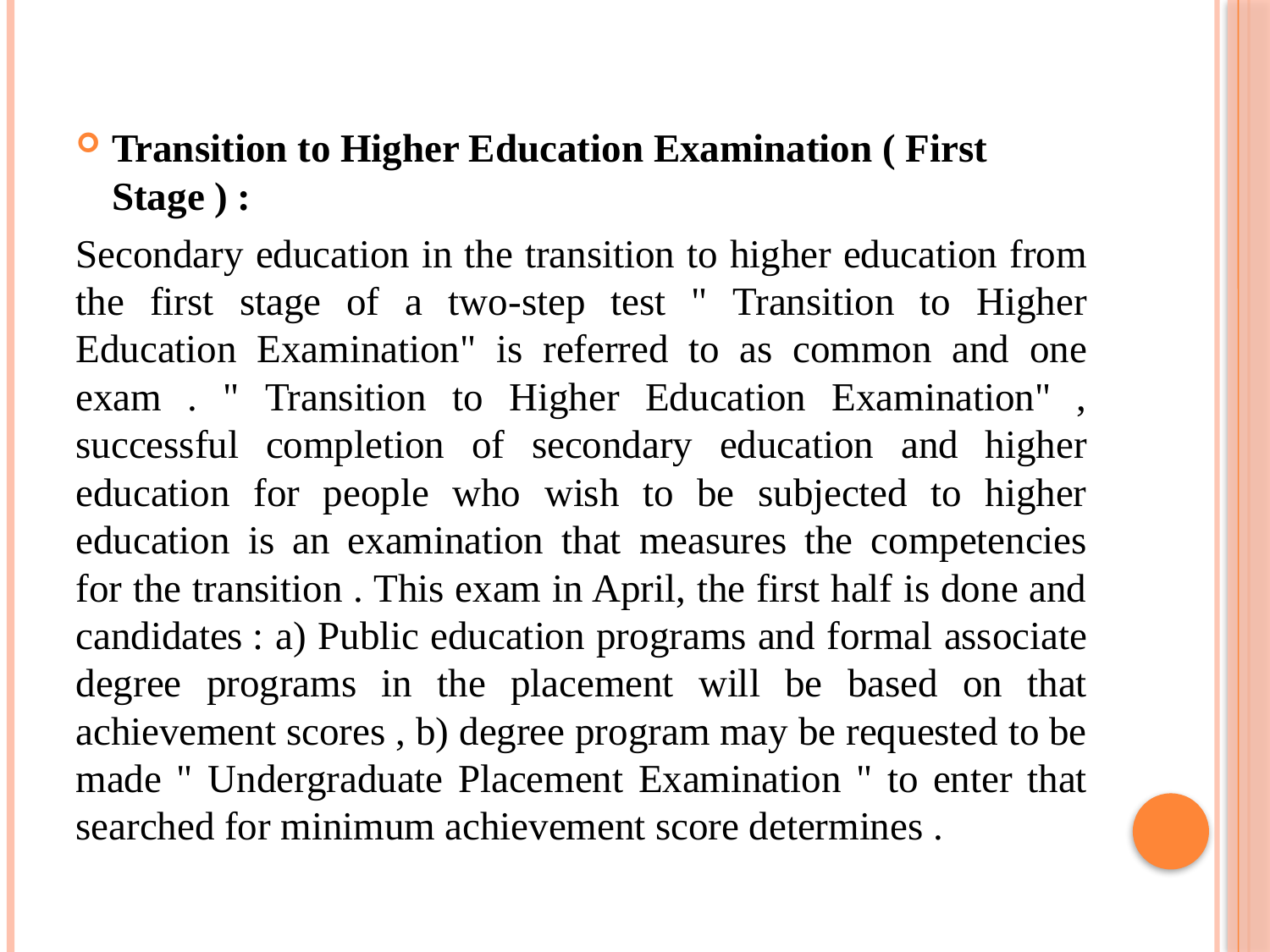

Transition to Higher Education Examination ( First Stage ) :
Secondary education in the transition to higher education from the first stage of a two-step test " Transition to Higher Education Examination" is referred to as common and one exam . " Transition to Higher Education Examination" , successful completion of secondary education and higher education for people who wish to be subjected to higher education is an examination that measures the competencies for the transition . This exam in April, the first half is done and candidates : a) Public education programs and formal associate degree programs in the placement will be based on that achievement scores , b) degree program may be requested to be made " Undergraduate Placement Examination " to enter that searched for minimum achievement score determines .